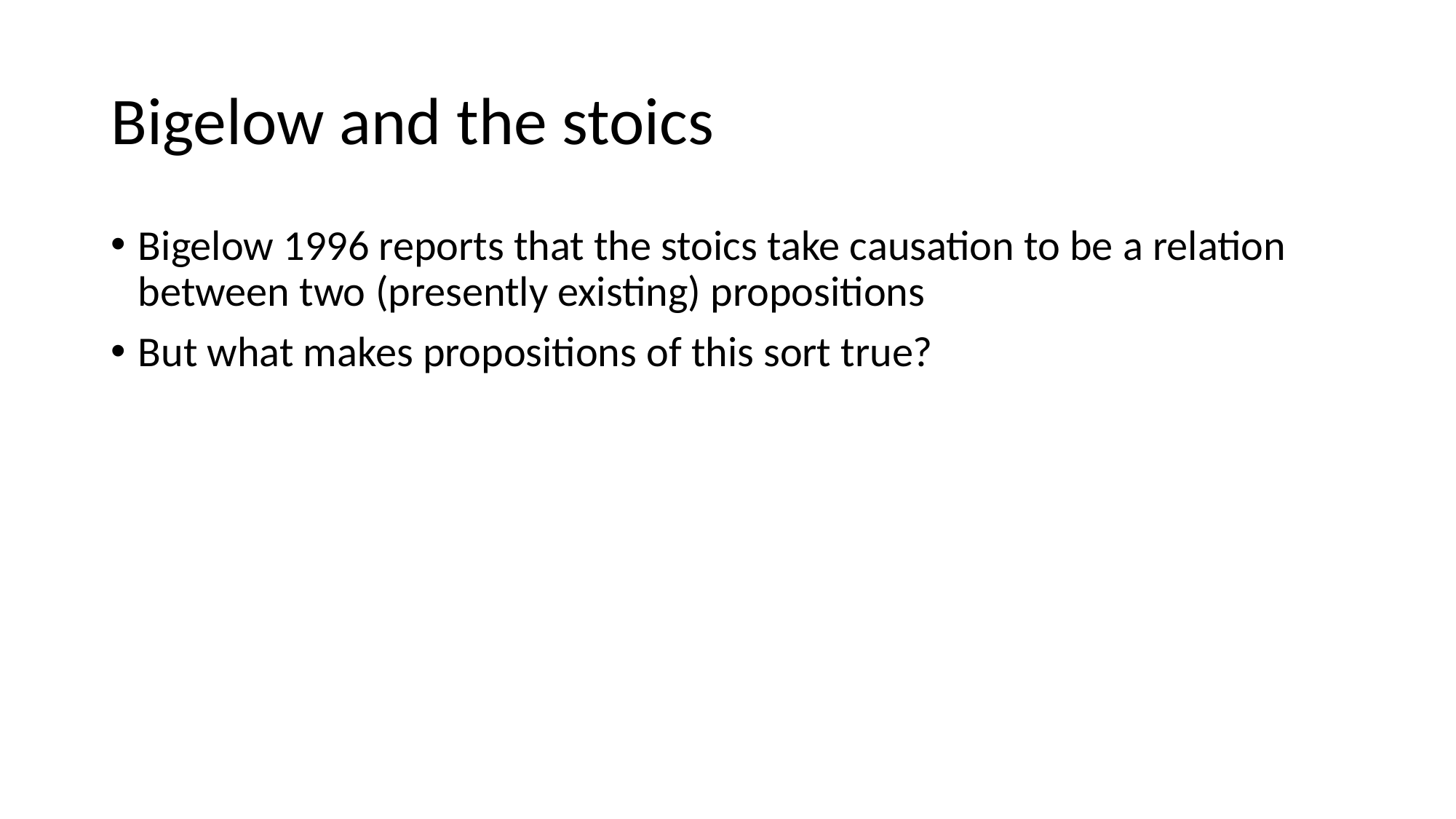

# Bigelow and the stoics
Bigelow 1996 reports that the stoics take causation to be a relation between two (presently existing) propositions
But what makes propositions of this sort true?